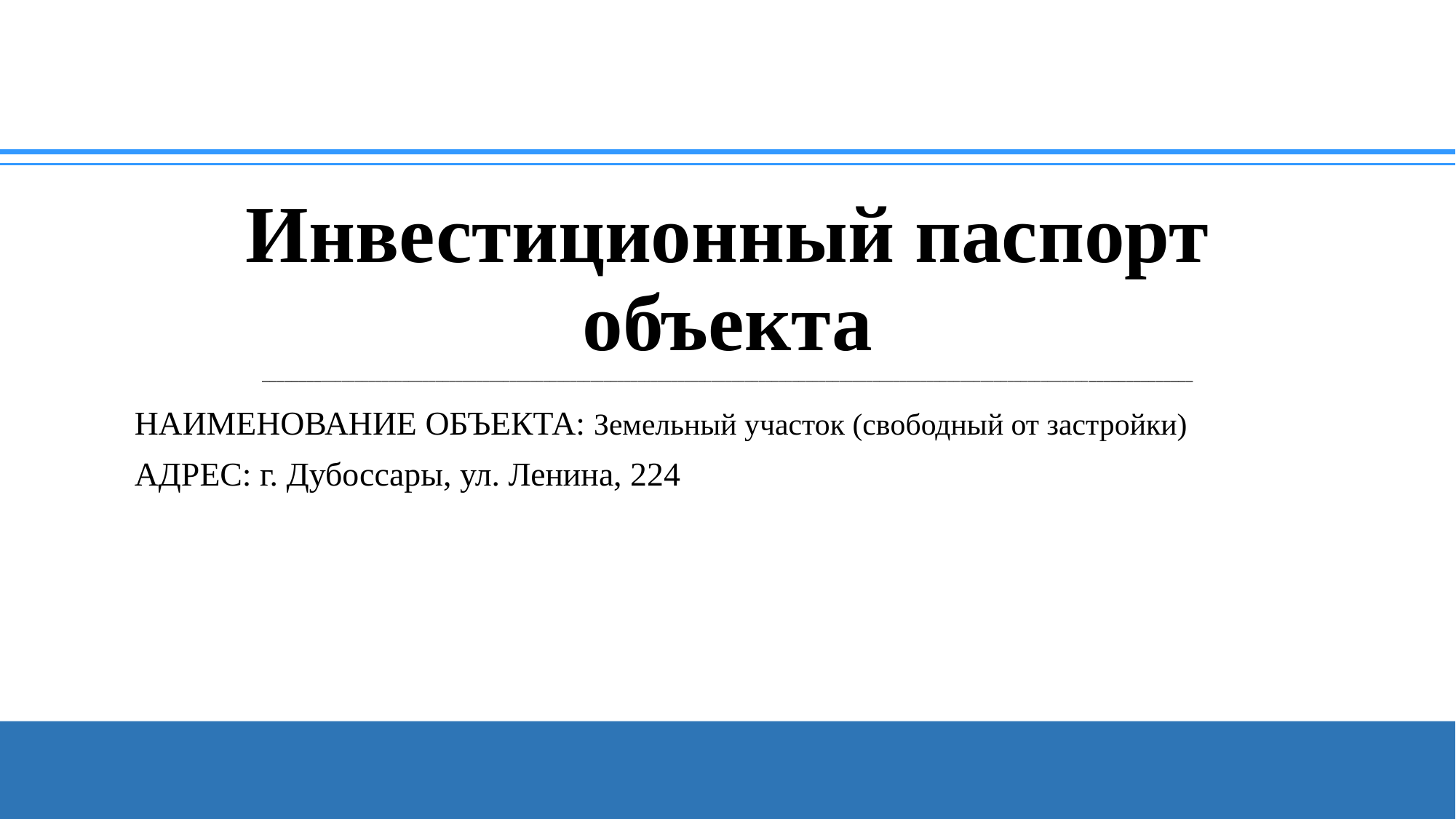

# Инвестиционный паспорт объекта ________________________________________________________________________________________________________________________________________
НАИМЕНОВАНИЕ ОБЪЕКТА: Земельный участок (свободный от застройки)
АДРЕС: г. Дубоссары, ул. Ленина, 224